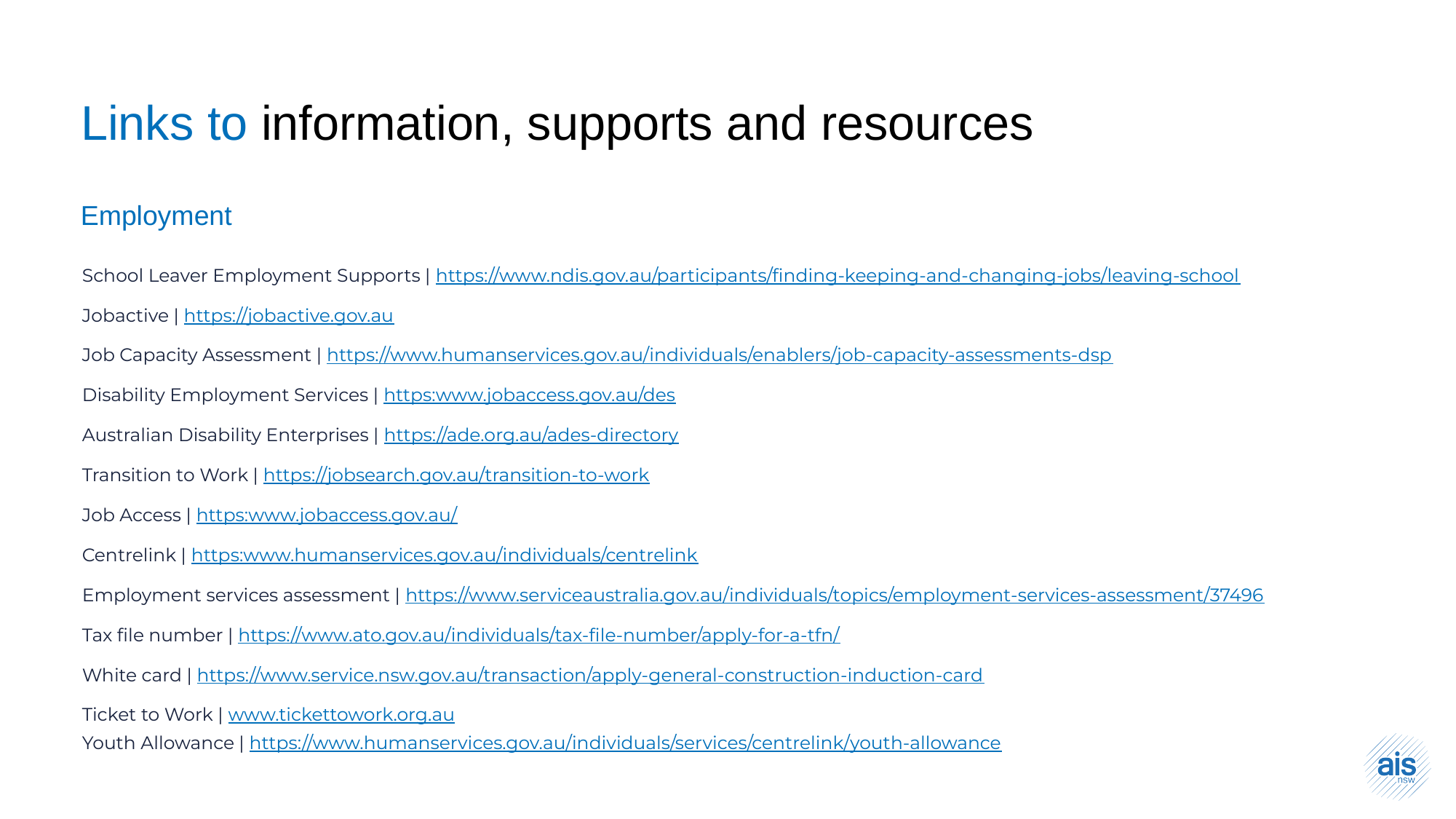

Links to information, supports and resources
Employment
School Leaver Employment Supports | https://www.ndis.gov.au/participants/finding-keeping-and-changing-jobs/leaving-school
Jobactive | https://jobactive.gov.au
Job Capacity Assessment | https://www.humanservices.gov.au/individuals/enablers/job-capacity-assessments-dsp
Disability Employment Services | https:www.jobaccess.gov.au/des
Australian Disability Enterprises | https://ade.org.au/ades-directory
Transition to Work | https://jobsearch.gov.au/transition-to-work
Job Access | https:www.jobaccess.gov.au/
Centrelink | https:www.humanservices.gov.au/individuals/centrelink
Employment services assessment | https://www.serviceaustralia.gov.au/individuals/topics/employment-services-assessment/37496
Tax file number | https://www.ato.gov.au/individuals/tax-file-number/apply-for-a-tfn/
White card | https://www.service.nsw.gov.au/transaction/apply-general-construction-induction-card
Ticket to Work | www.tickettowork.org.au
Youth Allowance | https://www.humanservices.gov.au/individuals/services/centrelink/youth-allowance